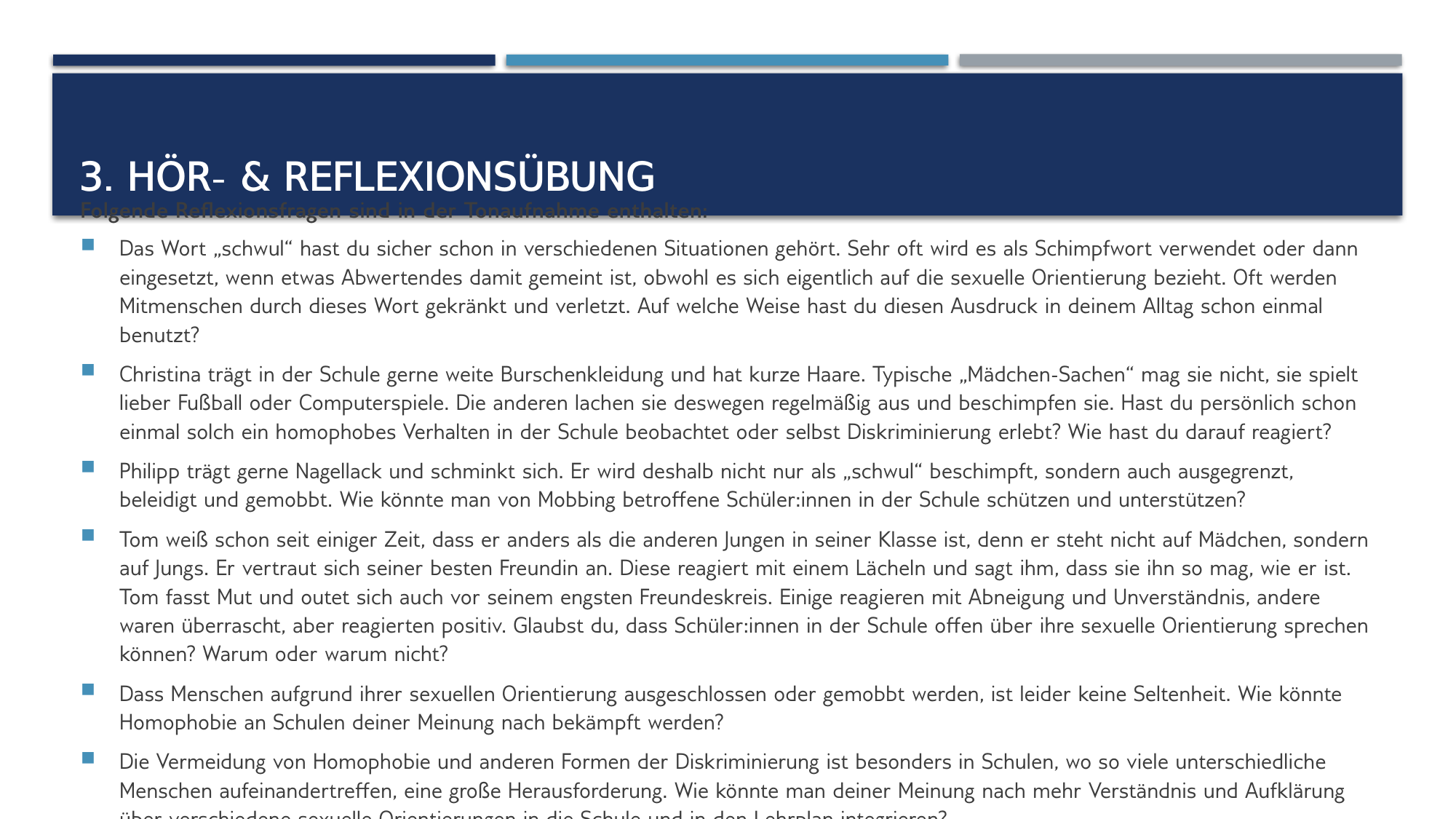

# 3. Hör- & Reflexionsübung
Folgende Reflexionsfragen sind in der Tonaufnahme enthalten:
Das Wort „schwul“ hast du sicher schon in verschiedenen Situationen gehört. Sehr oft wird es als Schimpfwort verwendet oder dann eingesetzt, wenn etwas Abwertendes damit gemeint ist, obwohl es sich eigentlich auf die sexuelle Orientierung bezieht. Oft werden Mitmenschen durch dieses Wort gekränkt und verletzt. Auf welche Weise hast du diesen Ausdruck in deinem Alltag schon einmal benutzt?
Christina trägt in der Schule gerne weite Burschenkleidung und hat kurze Haare. Typische „Mädchen-Sachen“ mag sie nicht, sie spielt lieber Fußball oder Computerspiele. Die anderen lachen sie deswegen regelmäßig aus und beschimpfen sie. Hast du persönlich schon einmal solch ein homophobes Verhalten in der Schule beobachtet oder selbst Diskriminierung erlebt? Wie hast du darauf reagiert?
Philipp trägt gerne Nagellack und schminkt sich. Er wird deshalb nicht nur als „schwul“ beschimpft, sondern auch ausgegrenzt, beleidigt und gemobbt. Wie könnte man von Mobbing betroffene Schüler:innen in der Schule schützen und unterstützen?
Tom weiß schon seit einiger Zeit, dass er anders als die anderen Jungen in seiner Klasse ist, denn er steht nicht auf Mädchen, sondern auf Jungs. Er vertraut sich seiner besten Freundin an. Diese reagiert mit einem Lächeln und sagt ihm, dass sie ihn so mag, wie er ist. Tom fasst Mut und outet sich auch vor seinem engsten Freundeskreis. Einige reagieren mit Abneigung und Unverständnis, andere waren überrascht, aber reagierten positiv. Glaubst du, dass Schüler:innen in der Schule offen über ihre sexuelle Orientierung sprechen können? Warum oder warum nicht?
Dass Menschen aufgrund ihrer sexuellen Orientierung ausgeschlossen oder gemobbt werden, ist leider keine Seltenheit. Wie könnte Homophobie an Schulen deiner Meinung nach bekämpft werden?
Die Vermeidung von Homophobie und anderen Formen der Diskriminierung ist besonders in Schulen, wo so viele unterschiedliche Menschen aufeinandertreffen, eine große Herausforderung. Wie könnte man deiner Meinung nach mehr Verständnis und Aufklärung über verschiedene sexuelle Orientierungen in die Schule und in den Lehrplan integrieren?